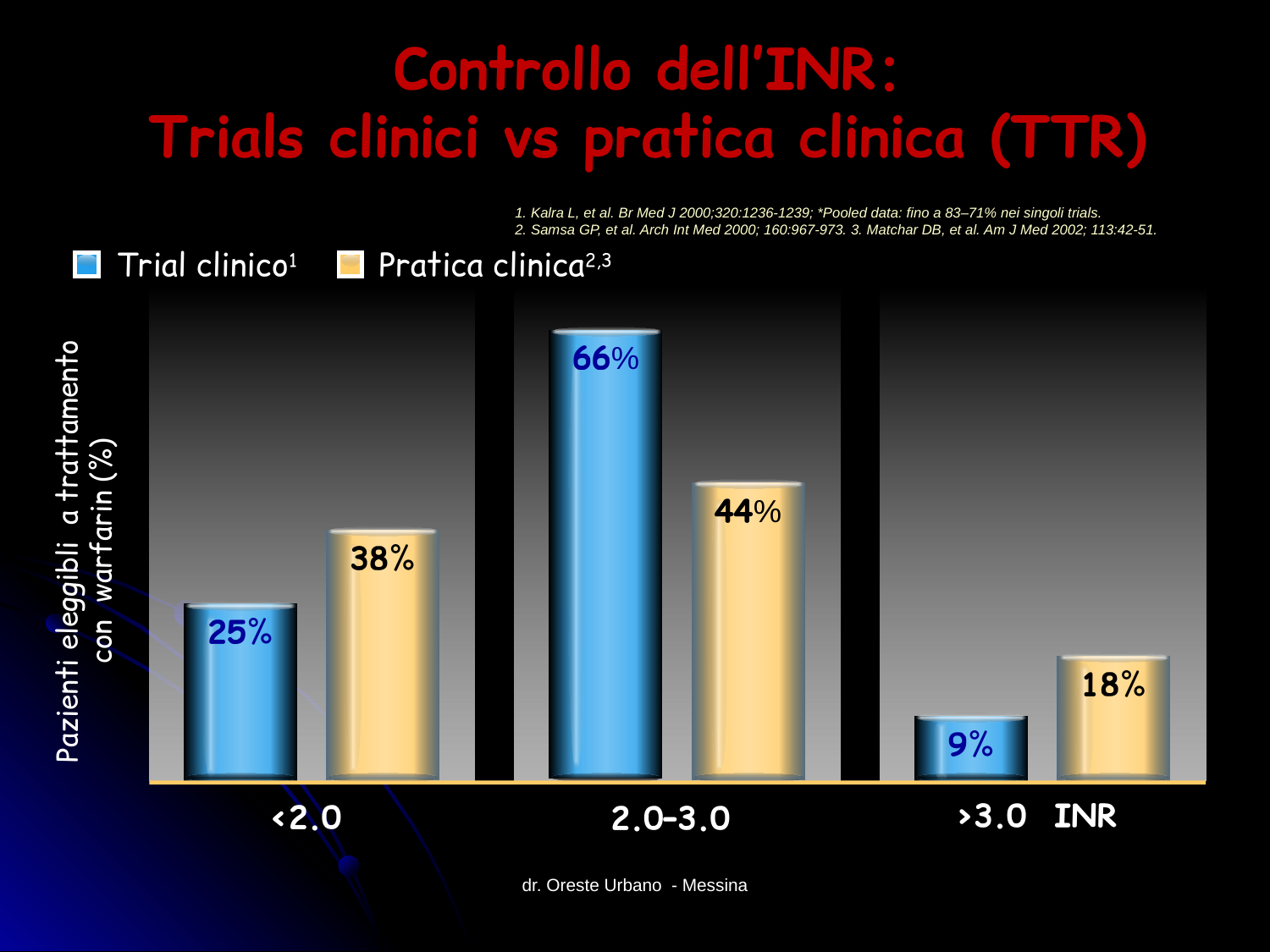

# Controllo dell’INR: Trials clinici vs pratica clinica (TTR)

1. Kalra L, et al. Br Med J 2000;320:1236-1239; *Pooled data: fino a 83–71% nei singoli trials.
2. Samsa GP, et al. Arch Int Med 2000; 160:967-973. 3. Matchar DB, et al. Am J Med 2002; 113:42-51.
Pratica clinica2,3

Trial clinico1

66%

44%
Pazienti eleggibli  a trattamento con  warfarin (%)

38%

25%

18%

9%

>3.0  INR
<2.0
2.0–3.0
dr. Oreste Urbano  - Messina